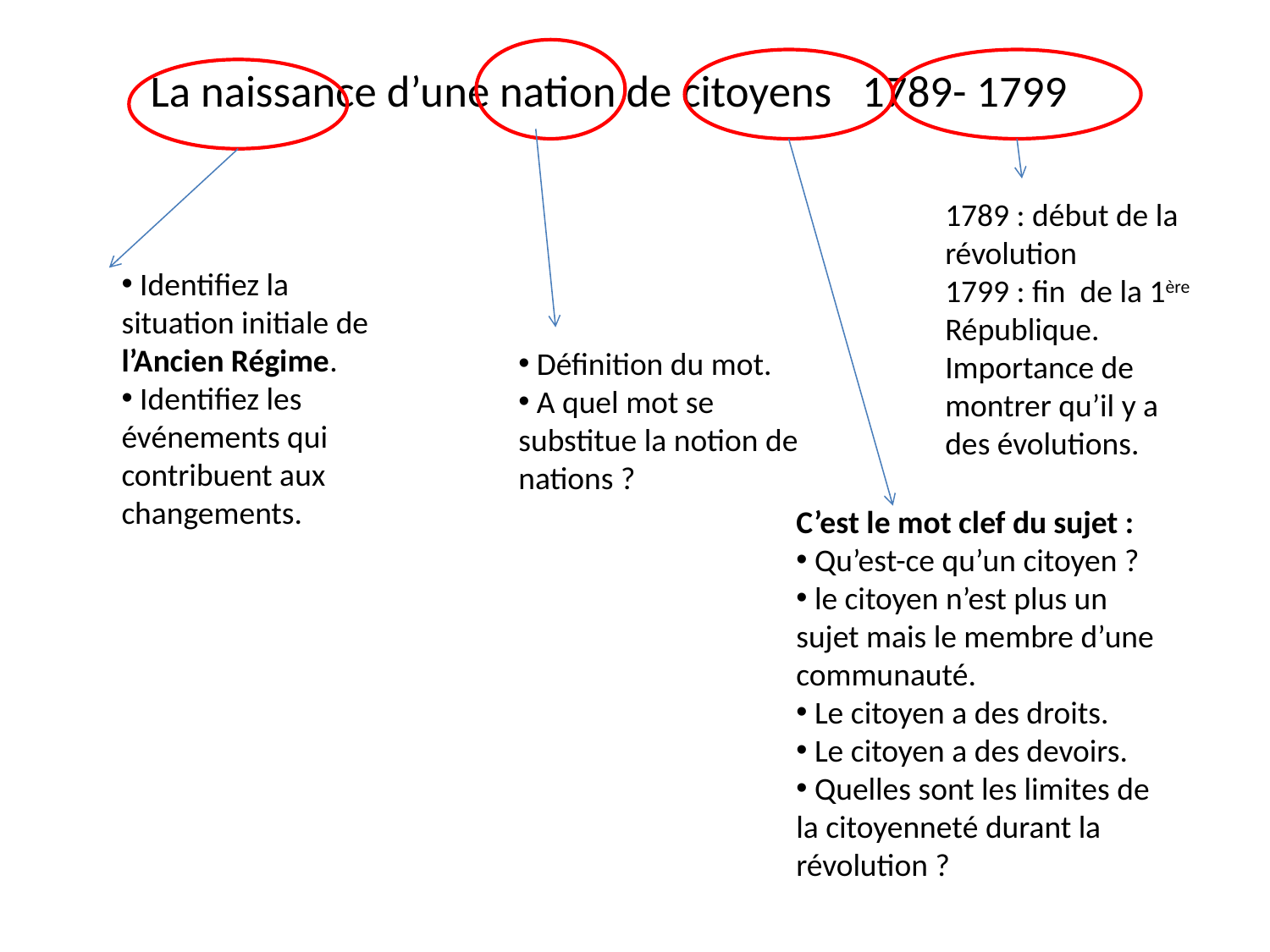

# La naissance d’une nation de citoyens   1789- 1799

1789 : début de la révolution
1799 : fin  de la 1ère République.
Importance de montrer qu’il y a des évolutions.
 Identifiez la situation initiale de l’Ancien Régime.
 Identifiez les événements qui contribuent aux changements.
 Définition du mot.
 A quel mot se substitue la notion de nations ?
C’est le mot clef du sujet :
 Qu’est-ce qu’un citoyen ?
 le citoyen n’est plus un  sujet mais le membre d’une communauté.
 Le citoyen a des droits.
 Le citoyen a des devoirs.
 Quelles sont les limites de la citoyenneté durant la révolution ?